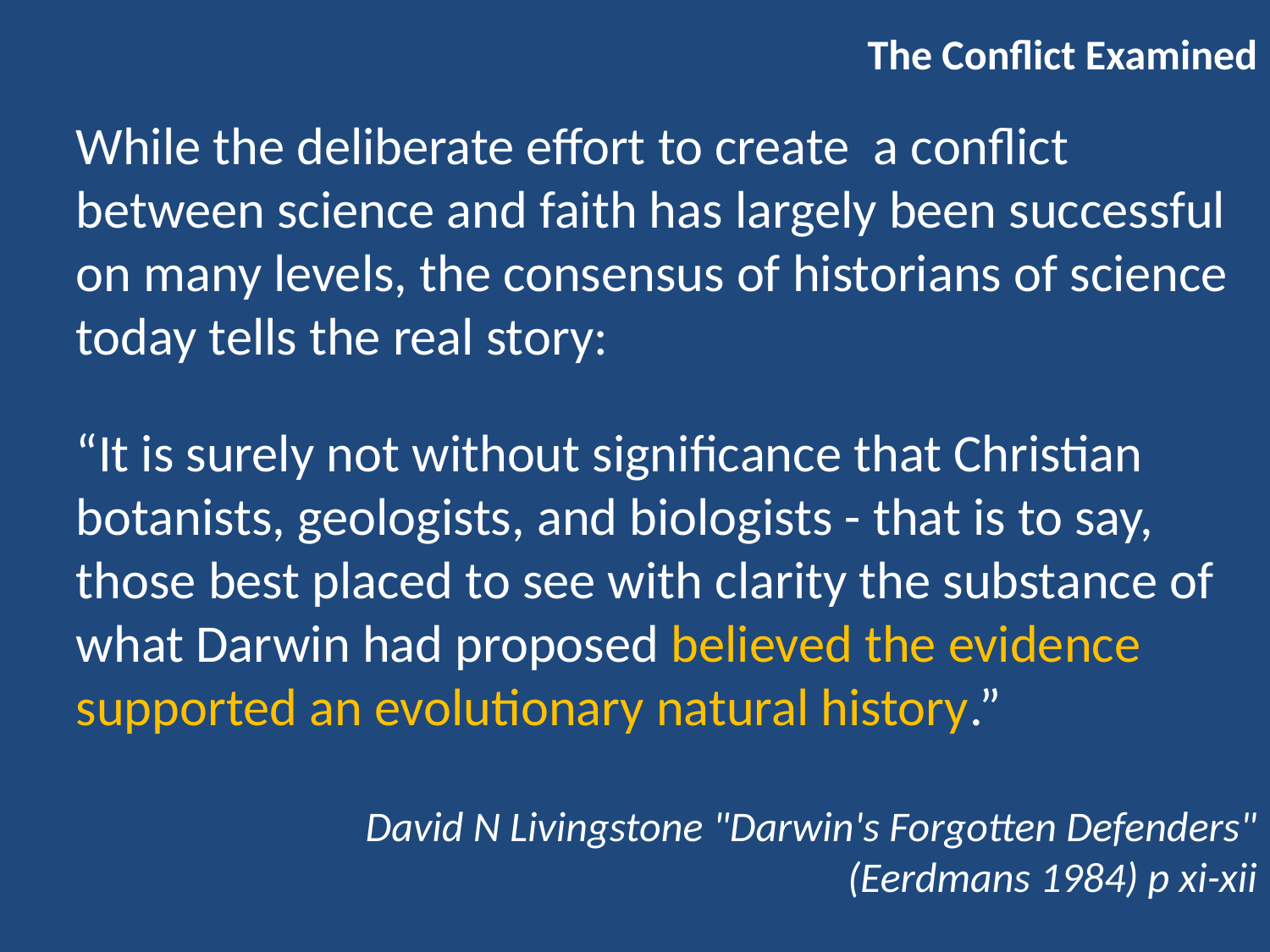

The Conflict Examined
While the deliberate effort to create  a conflict between science and faith has largely been successful on many levels, the consensus of historians of science today tells the real story:
“It is surely not without significance that Christian botanists, geologists, and biologists - that is to say, those best placed to see with clarity the substance of what Darwin had proposed believed the evidence supported an evolutionary natural history.”

David N Livingstone "Darwin's Forgotten Defenders" (Eerdmans 1984) p xi-xii